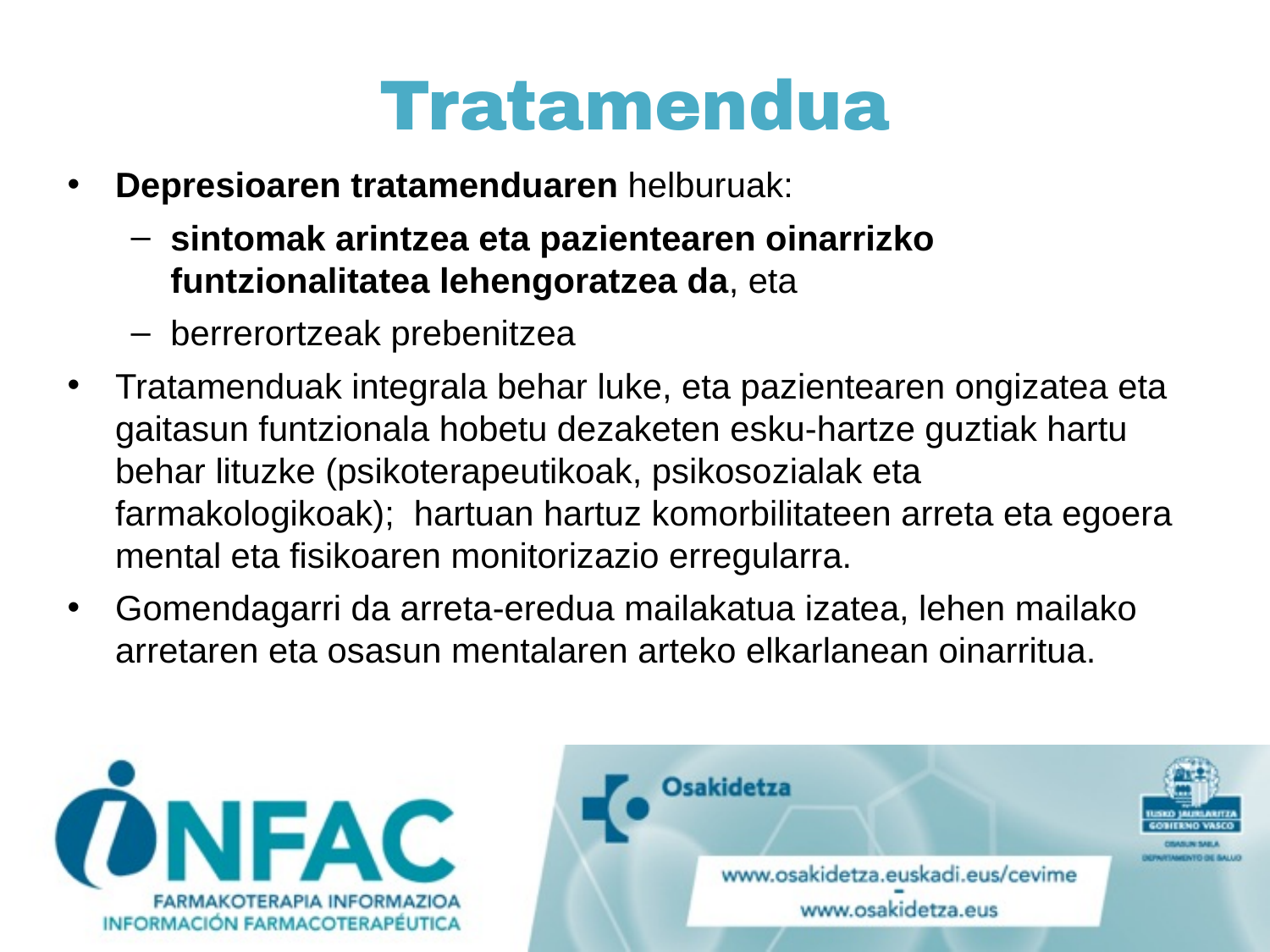

# Tratamendua
Depresioaren tratamenduaren helburuak:
sintomak arintzea eta pazientearen oinarrizko funtzionalitatea lehengoratzea da, eta
berrerortzeak prebenitzea
Tratamenduak integrala behar luke, eta pazientearen ongizatea eta gaitasun funtzionala hobetu dezaketen esku-hartze guztiak hartu behar lituzke (psikoterapeutikoak, psikosozialak eta farmakologikoak);  hartuan hartuz komorbilitateen arreta eta egoera mental eta fisikoaren monitorizazio erregularra.
Gomendagarri da arreta-eredua mailakatua izatea, lehen mailako arretaren eta osasun mentalaren arteko elkarlanean oinarritua.